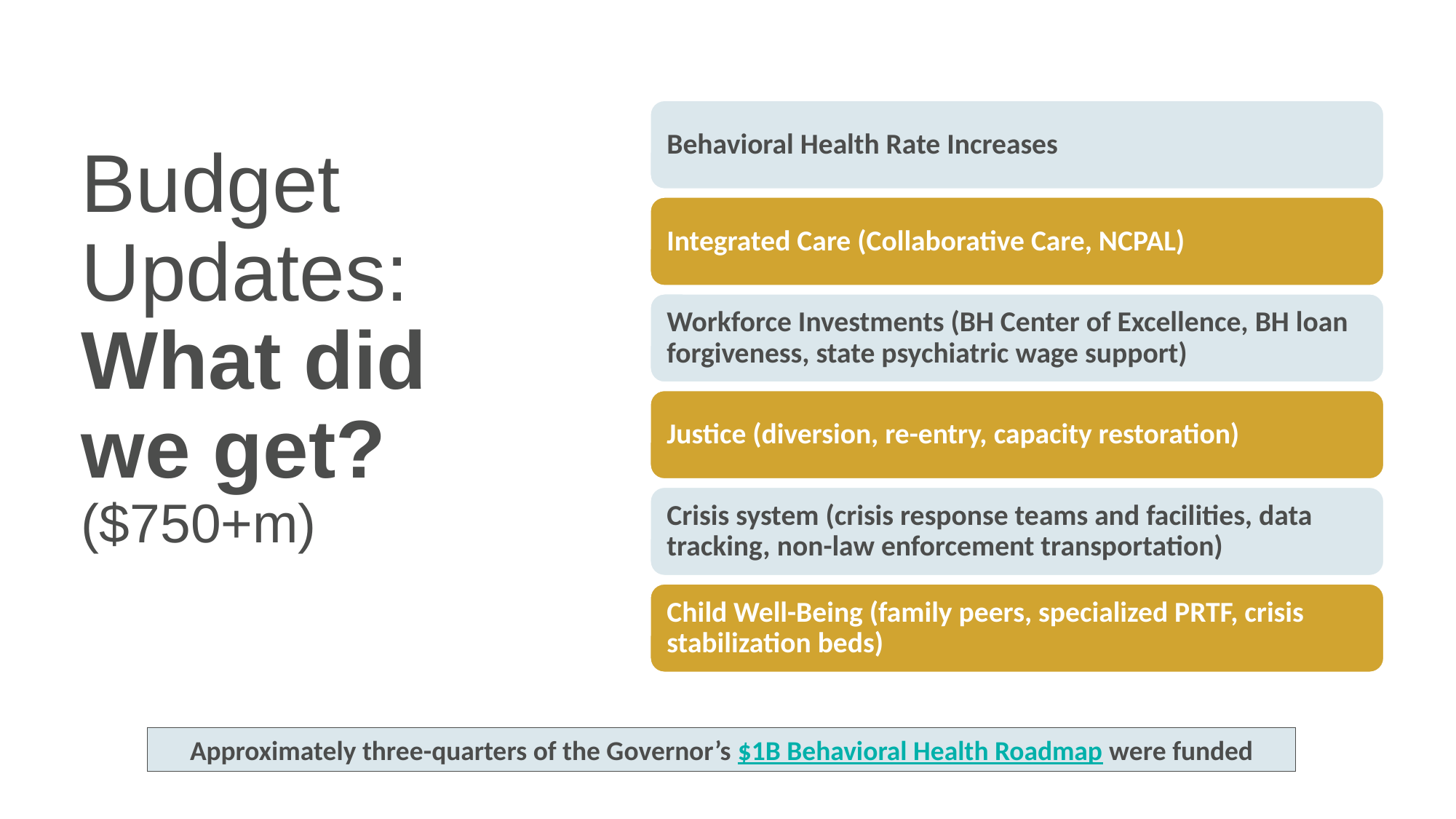

Behavioral Health Rate Increases
Integrated Care (Collaborative Care, NCPAL)
Workforce Investments (BH Center of Excellence, BH loan forgiveness, state psychiatric wage support)
Justice (diversion, re-entry, capacity restoration)
Crisis system (crisis response teams and facilities, data tracking, non-law enforcement transportation)
Child Well-Being (family peers, specialized PRTF, crisis stabilization beds)
Budget Updates: What did
we get?
($750+m)

Approximately three-quarters of the Governor’s $1B Behavioral Health Roadmap were funded